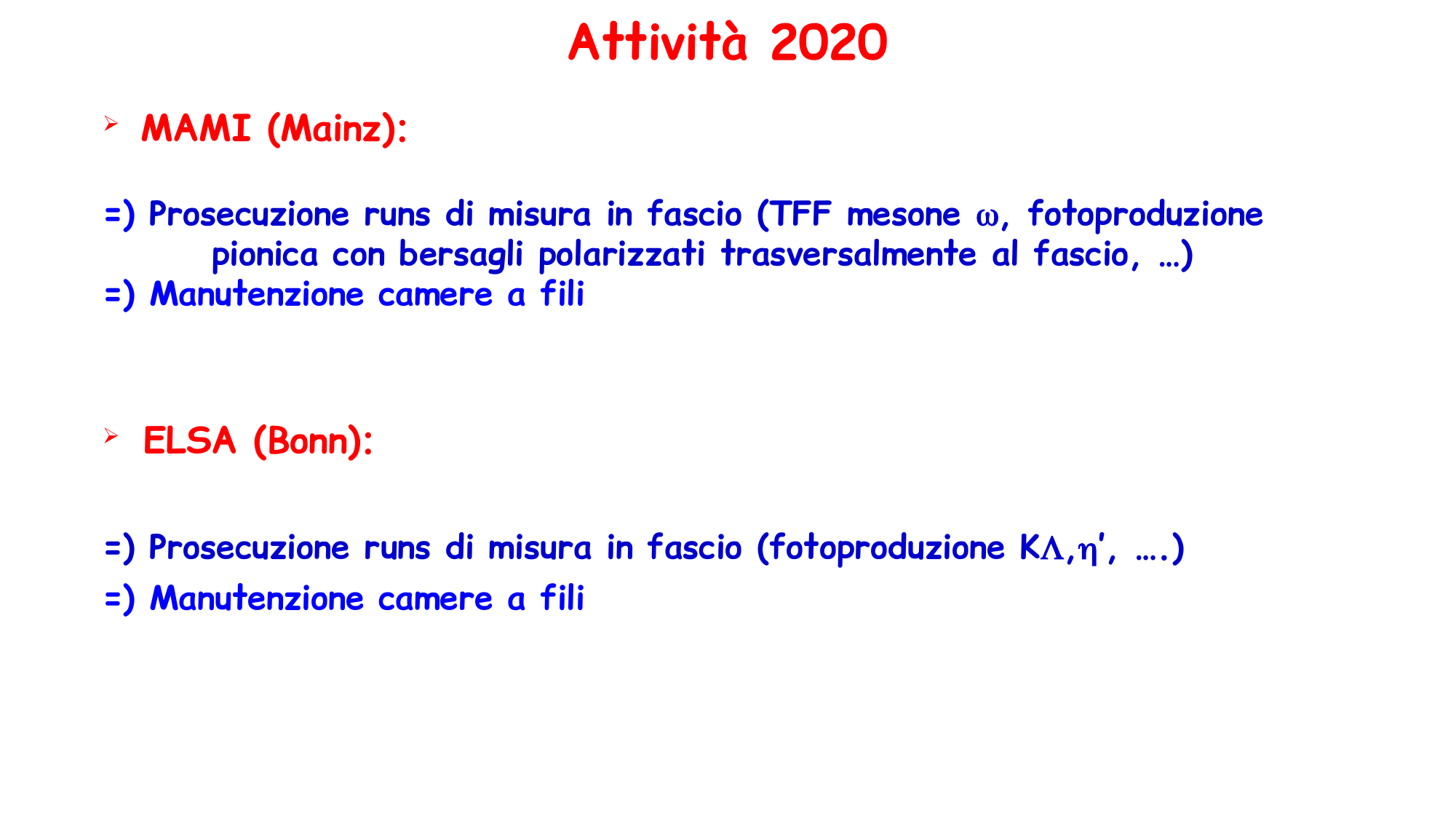

Attività 2020
MAMI (Mainz):

=) Prosecuzione runs di misura in fascio (TFF mesone ω, fotoproduzione  	pionica con bersagli polarizzati trasversalmente al fascio, …)
=) Manutenzione camere a fili

ELSA (Bonn):

=) Prosecuzione runs di misura in fascio (fotoproduzione KΛ,η’, ….)
=) Manutenzione camere a fili